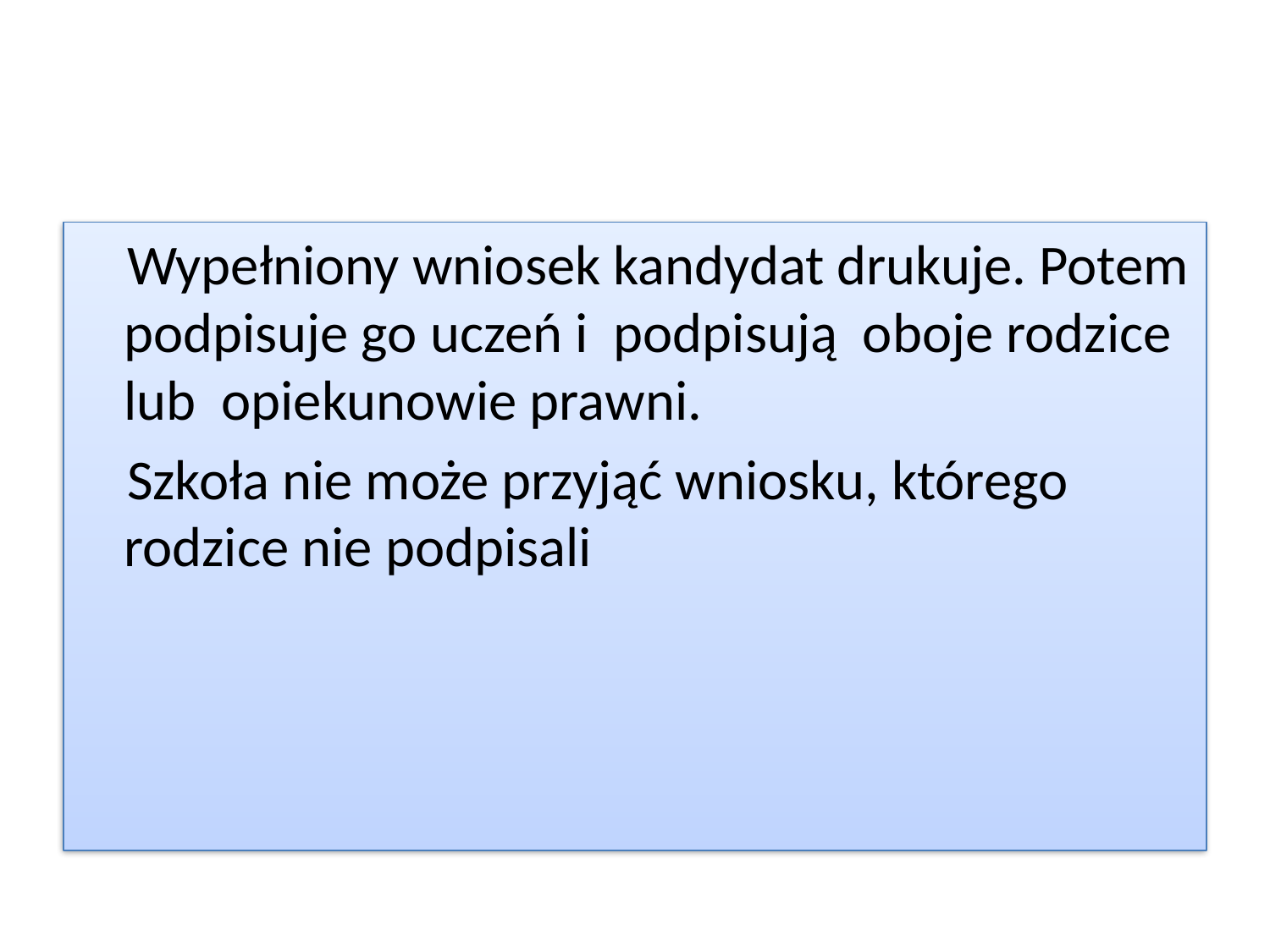

Wypełniony wniosek kandydat drukuje. Potem podpisuje go uczeń i  podpisują  oboje rodzice lub  opiekunowie prawni.
    Szkoła nie może przyjąć wniosku, którego rodzice nie podpisali